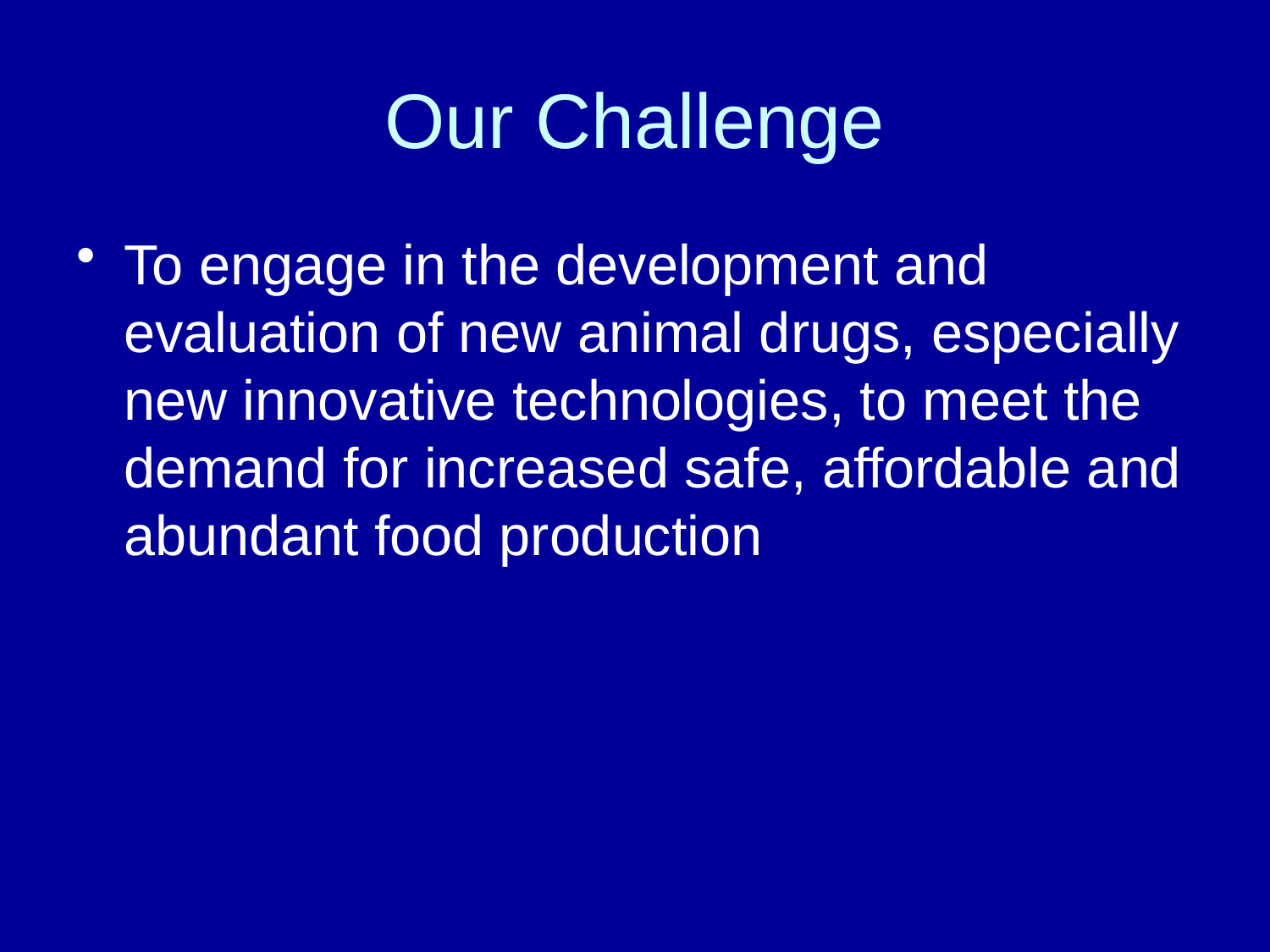

# Our Challenge
To engage in the development and evaluation of new animal drugs, especially new innovative technologies, to meet the demand for increased safe, affordable and abundant food production